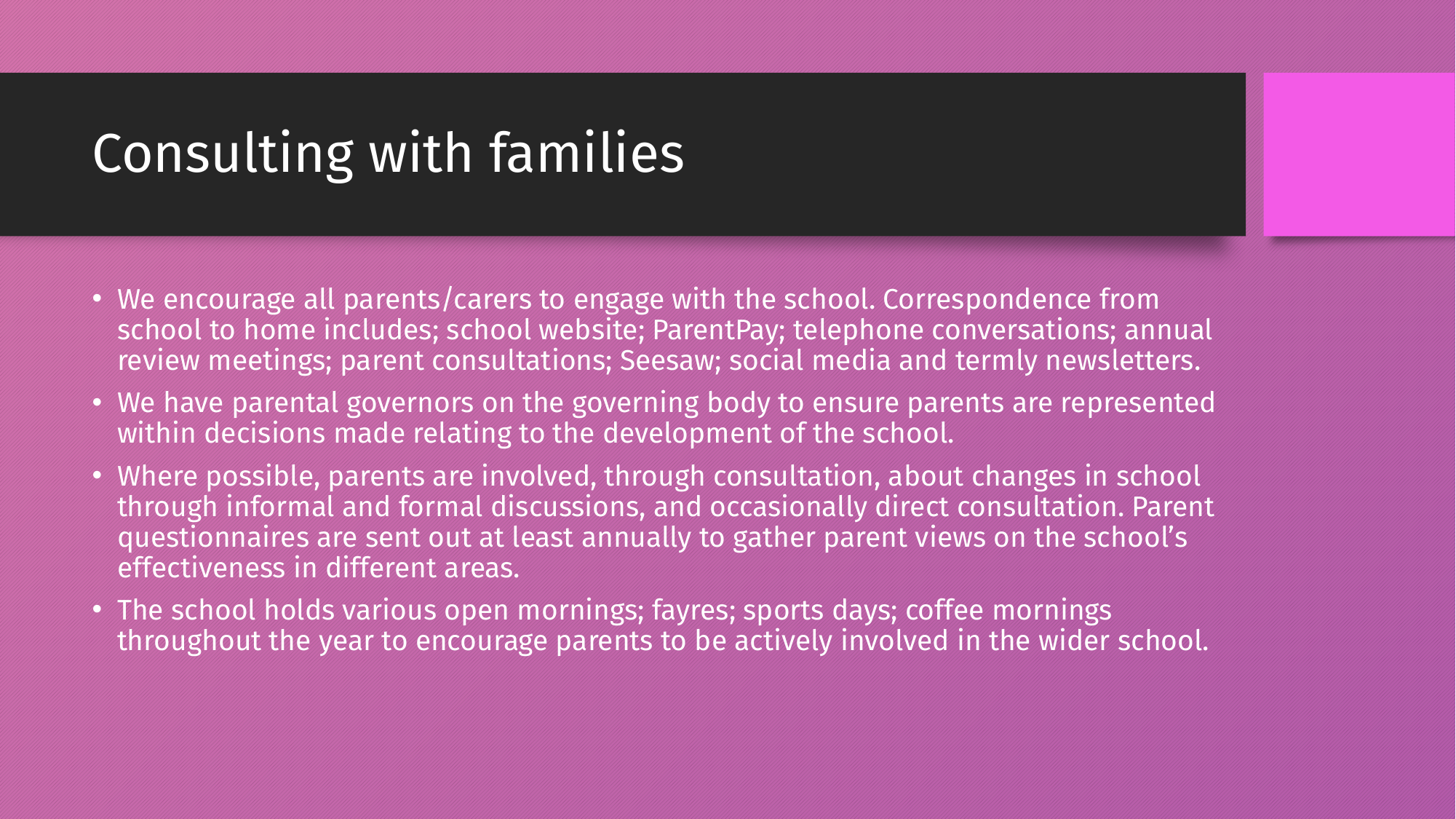

# Consulting with families
We encourage all parents/carers to engage with the school. Correspondence from school to home includes; school website; ParentPay; telephone conversations; annual review meetings; parent consultations; Seesaw; social media and termly newsletters.
We have parental governors on the governing body to ensure parents are represented within decisions made relating to the development of the school.
Where possible, parents are involved, through consultation, about changes in school through informal and formal discussions, and occasionally direct consultation. Parent questionnaires are sent out at least annually to gather parent views on the school’s effectiveness in different areas.
The school holds various open mornings; fayres; sports days; coffee mornings throughout the year to encourage parents to be actively involved in the wider school.